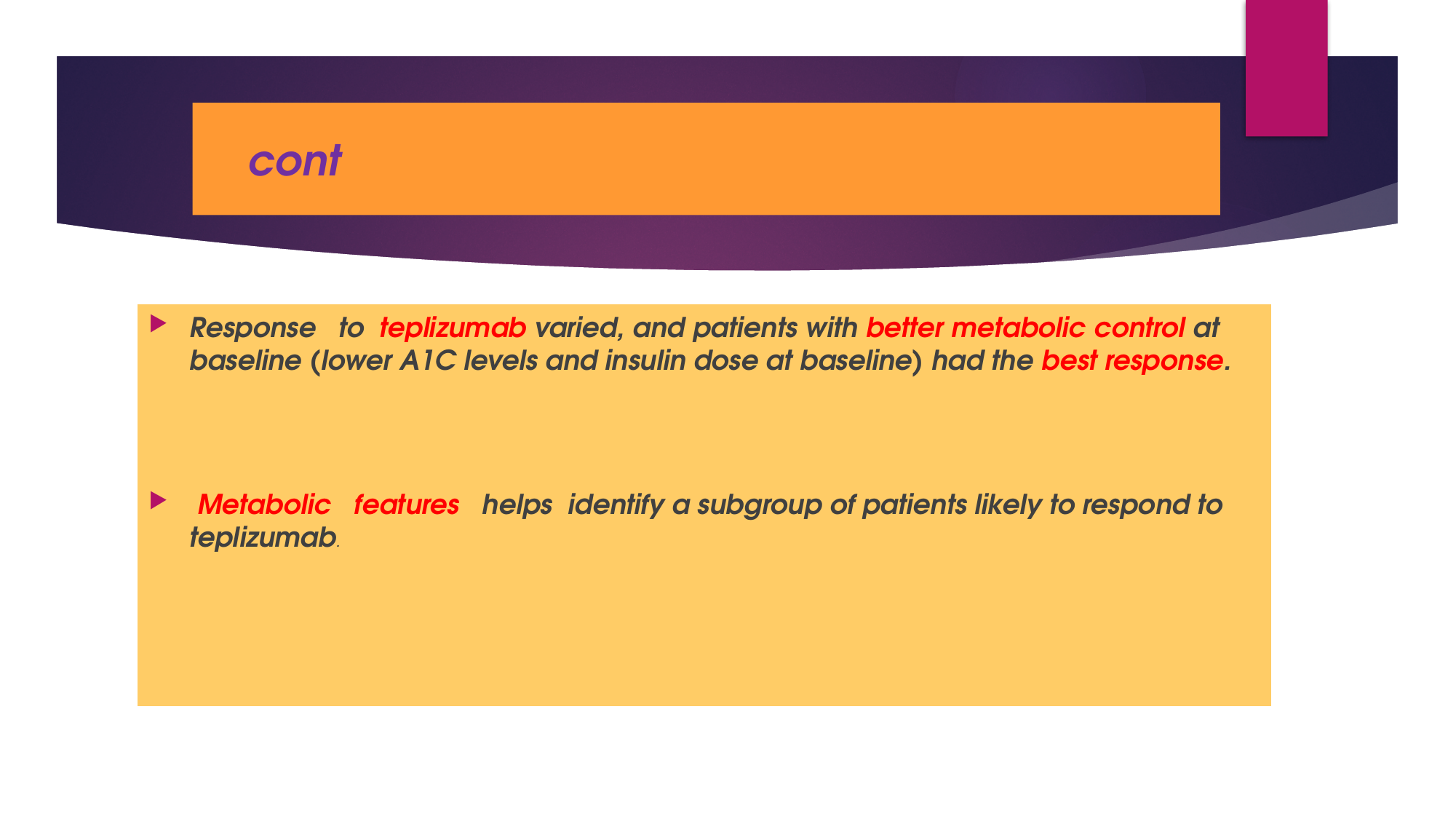

# cont
Response   to  teplizumab varied, and patients with better metabolic control at baseline (lower A1C levels and insulin dose at baseline) had the best response.

 Metabolic   features   helps  identify a subgroup of patients likely to respond to teplizumab.